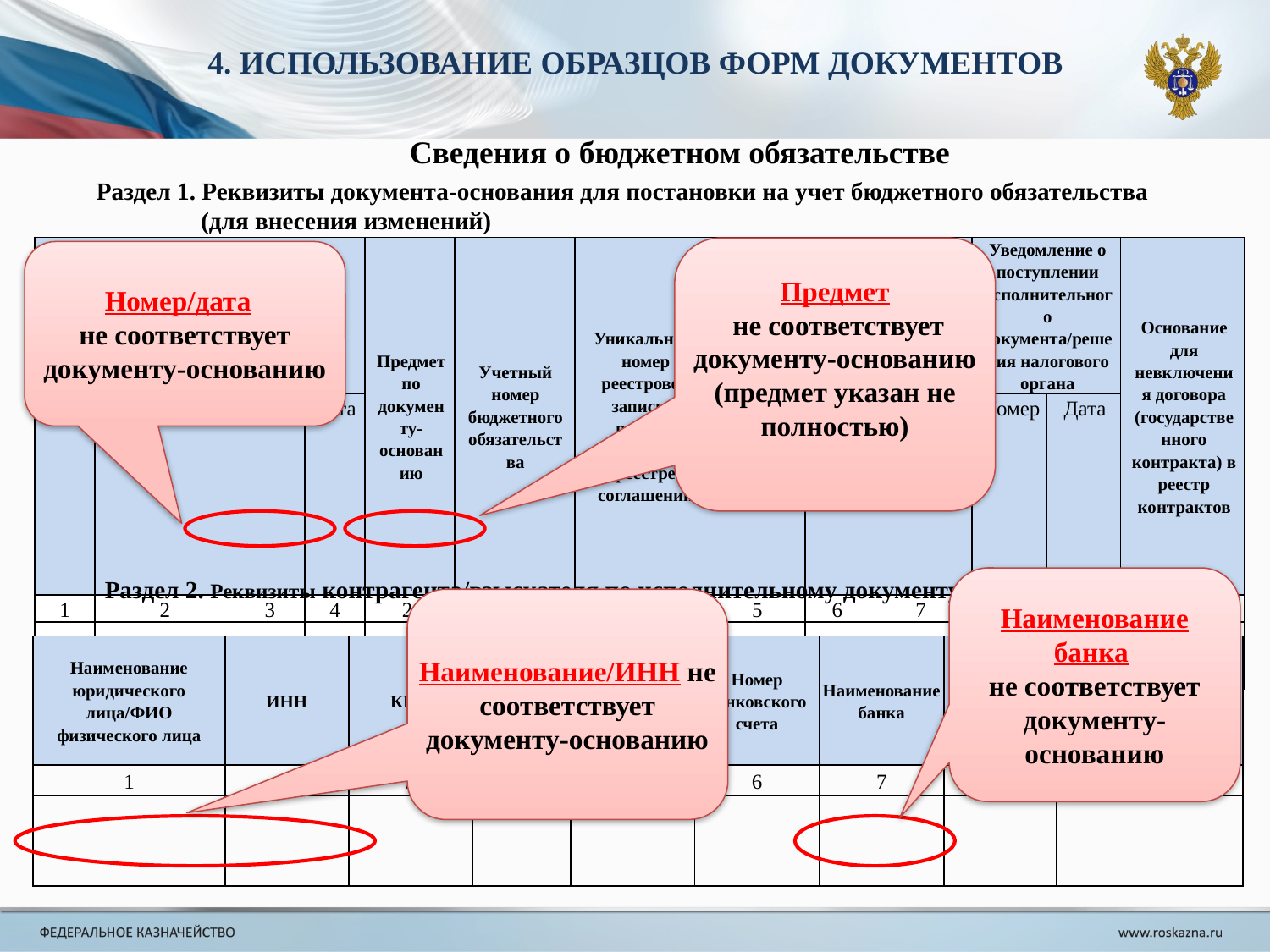

4. ИСПОЛЬЗОВАНИЕ ОБРАЗЦОВ ФОРМ ДОКУМЕНТОВ
Сведения о бюджетном обязательстве
        Раздел 1. Реквизиты документа-основания для постановки на учет бюджетного обязательства
                         (для внесения изменений)
| Документ- основание |  |  |  | Предмет по документу-основанию | Учетный номер бюджетного обязательства | Уникальный номер реестровой записи в реестре контрактов/ реестре соглашений | Сумма в валюте обязательства | Код валюты по ОКВ | Сумма в валюте Российской Федерации | Уведомление о поступлении исполнительного документа/решения налогового органа |  | Основание для невключения договора (государственного контракта) в реестр контрактов |
| --- | --- | --- | --- | --- | --- | --- | --- | --- | --- | --- | --- | --- |
| Вид | Наименование | Номер | Дата |  |  |  |  |  |  | Номер | Дата |  |
| 1 | 2 | 3 | 4 | 2 | 3 | 4 | 5 | 6 | 7 |  |  |  |
|  |  |  |  |  |  |  |  |  |  |  |  |  |
Предмет
 не соответствует документу-основанию (предмет указан не полностью)

Номер/дата
не соответствует документу-основанию

Раздел 2. Реквизиты контрагента/взыскателя по исполнительному документу/налогового органа
Наименование банка
не соответствует документу-основанию
Наименование/ИНН не соответствует документу-основанию
| Наименование юридического лица/ФИО физического лица | ИНН | КПП | Код по Сводному реестру | Номер лицевого счета | Номер банковского счета | Наименование банка | БИК банка | Корреспондентский счет банка |
| --- | --- | --- | --- | --- | --- | --- | --- | --- |
| 1 | 2 | 3 | 4 | 5 | 6 | 7 | 8 | 9 |
|  |  |  |  |  |  |  |  |  |